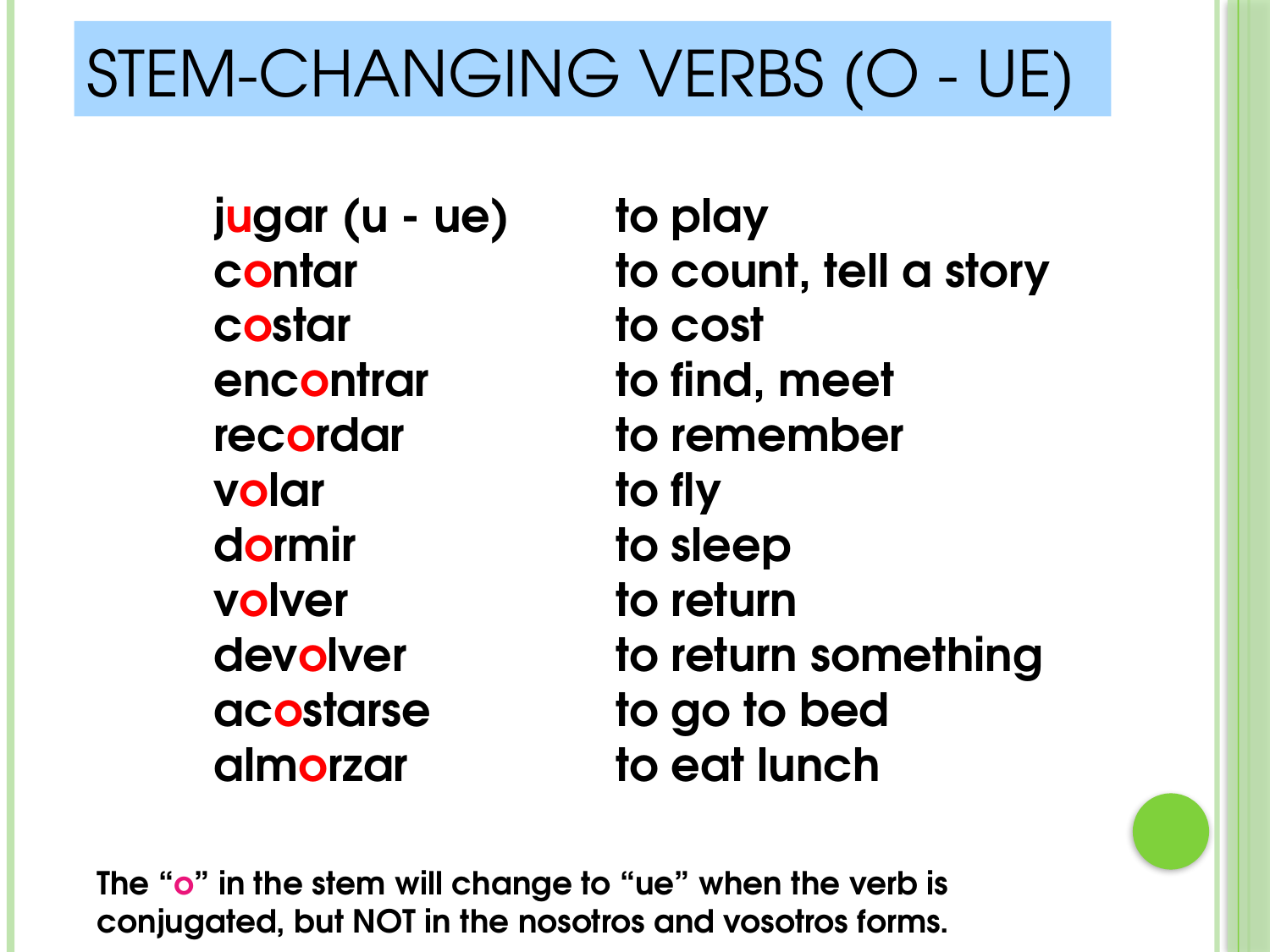

# Stem-Changing Verbs (o - ue)
jugar (u - ue)
contar
costar
encontrar
recordar
volar
dormir
volver
devolver
acostarse
almorzar
to play
to count, tell a story
to cost
to find, meet
to remember
to fly
to sleep
to return
to return something
to go to bed
to eat lunch
The “o” in the stem will change to “ue” when the verb is conjugated, but NOT in the nosotros and vosotros forms.